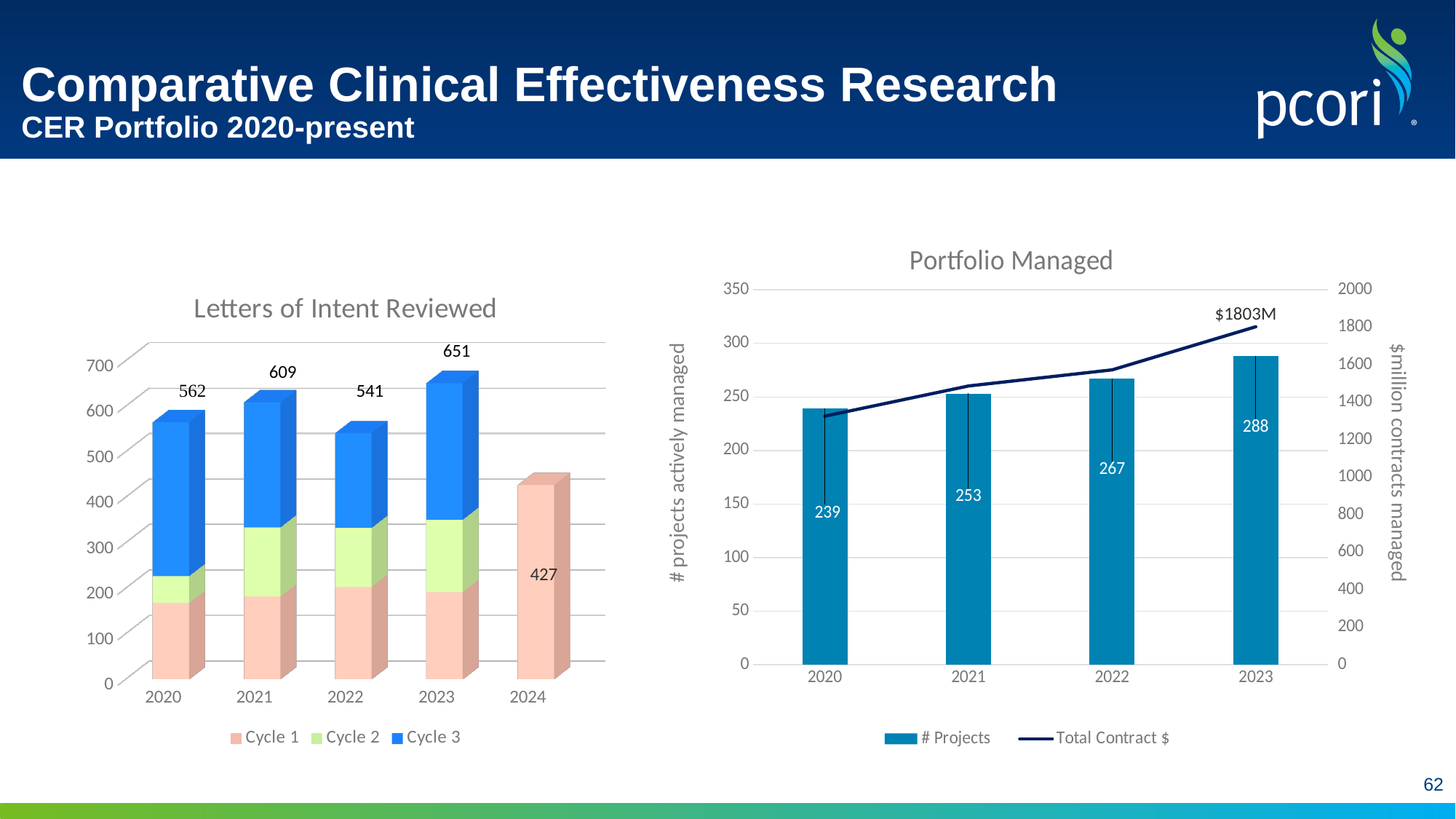

# Comparative Clinical Effectiveness Research CER Portfolio 2020-present

### Chart: Portfolio Managed

| Category | # Projects | Total Contract $ |
|---|---|---|
| 2020 | 239.0 | 1326.0 |
| 2021 | 253.0 | 1487.0 |
| 2022 | 267.0 | 1573.0 |
| 2023 | 288.0 | 1803.0 |

[unsupported chart]

$1803M
# projects actively managed
$million contracts managed
62